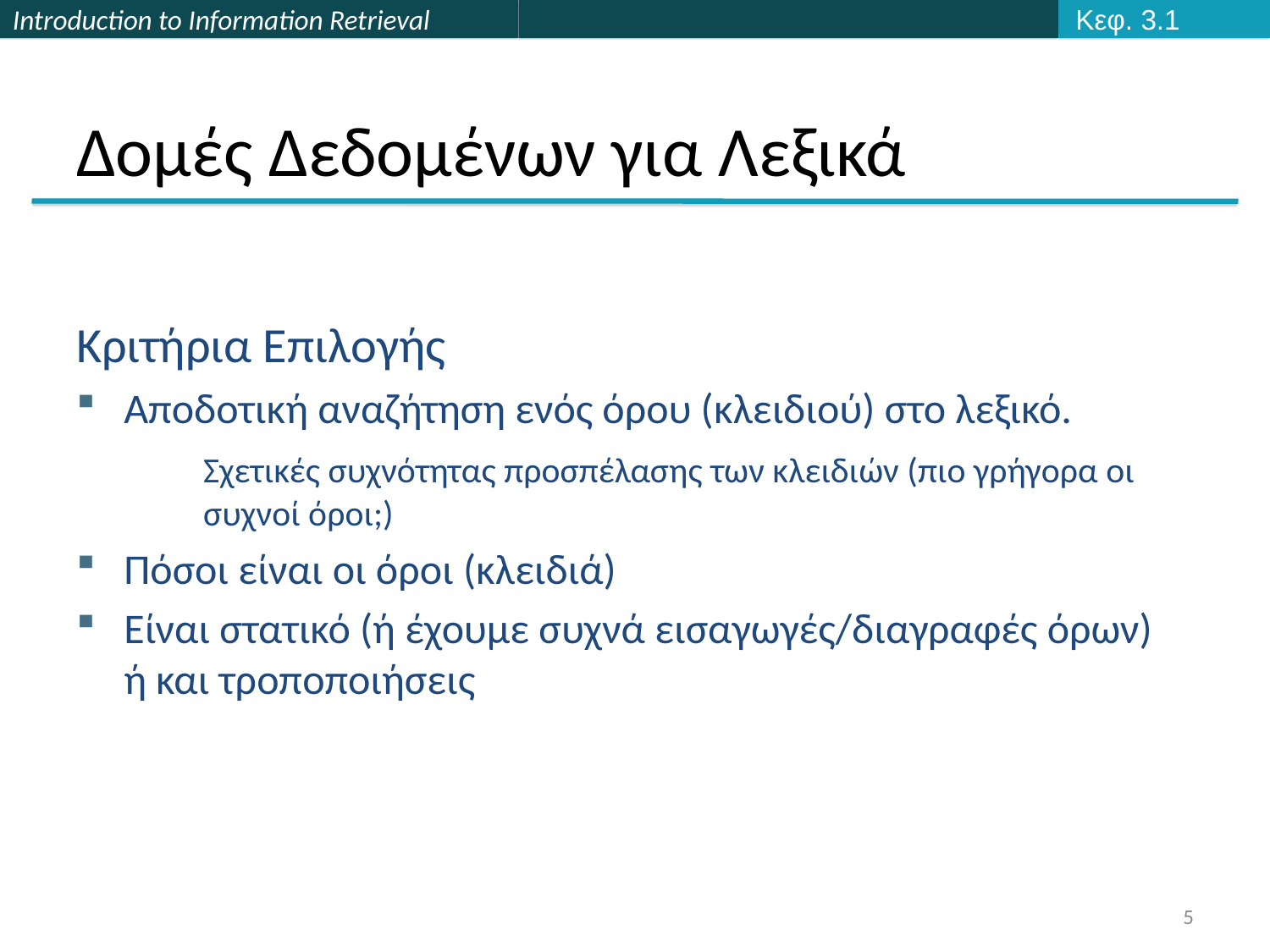

Κεφ. 3.1
# Δομές Δεδομένων για Λεξικά

Κριτήρια Επιλογής
Αποδοτική αναζήτηση ενός όρου (κλειδιού) στο λεξικό.
	Σχετικές συχνότητας προσπέλασης των κλειδιών (πιο γρήγορα οι 	συχνοί όροι;)
Πόσοι είναι οι όροι (κλειδιά)
Είναι στατικό (ή έχουμε συχνά εισαγωγές/διαγραφές όρων) ή και τροποποιήσεις
5